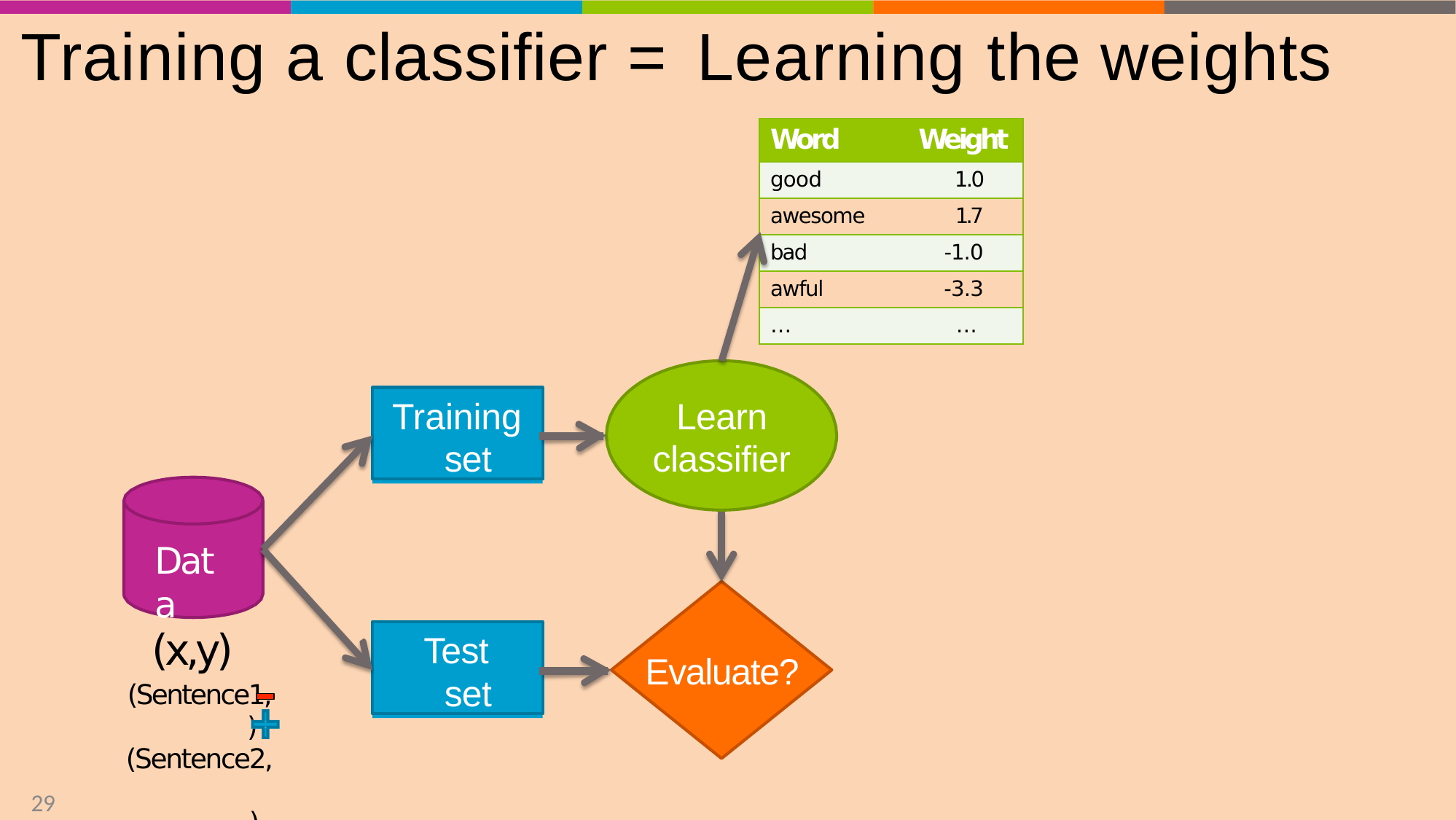

# Training a classifier = Learning the weights
| Word | Weight |
| --- | --- |
| good | 1.0 |
| awesome | 1.7 |
| bad | -1.0 |
| awful | -3.3 |
| … | … |

Training  set
Learn  classifier

Data
(x,y)
(Sentence1,	)  (Sentence2,		)
…

Test  set
Evaluate?
29